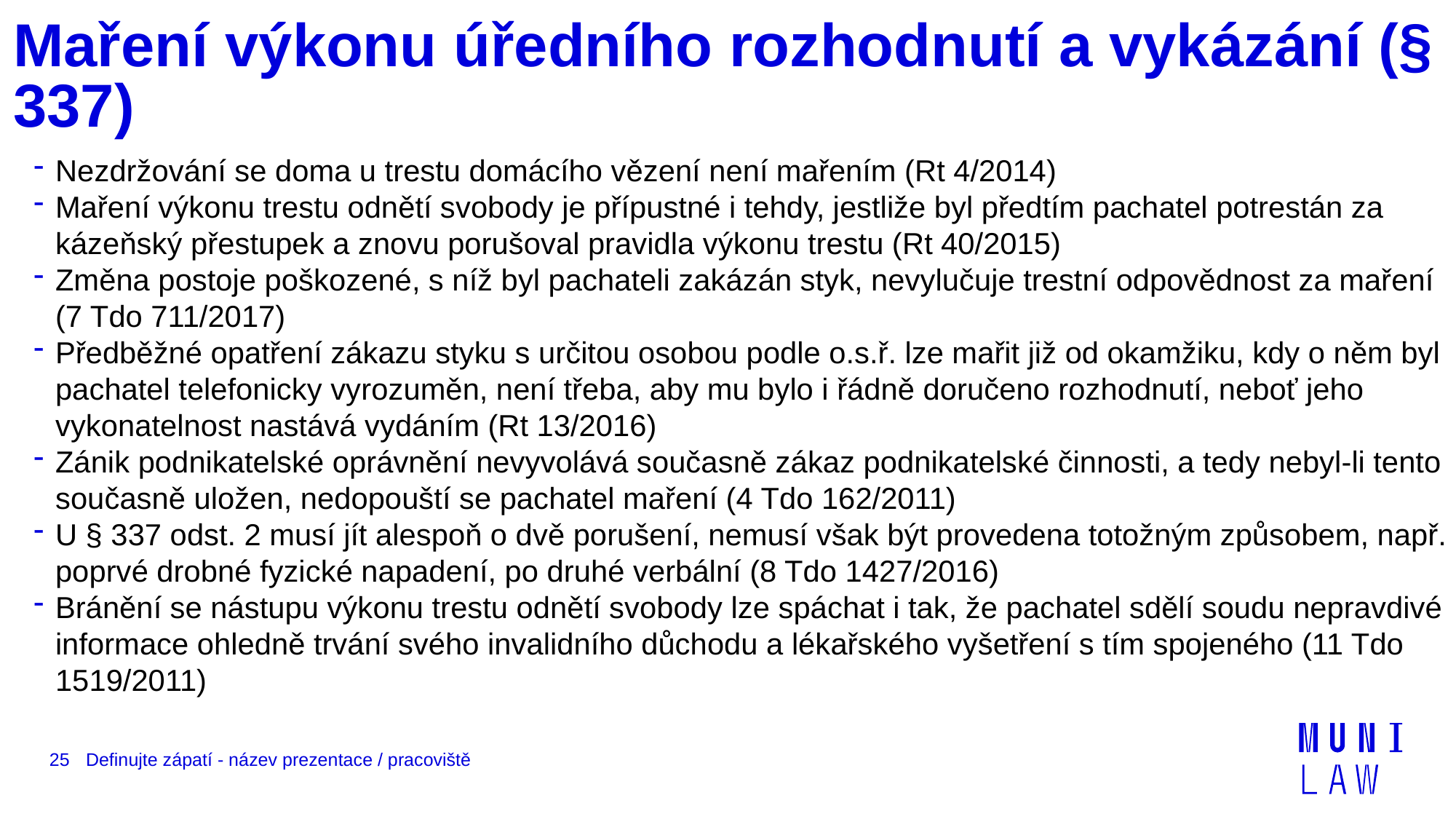

# Maření výkonu úředního rozhodnutí a vykázání (§ 337)
Nezdržování se doma u trestu domácího vězení není mařením (Rt 4/2014)
Maření výkonu trestu odnětí svobody je přípustné i tehdy, jestliže byl předtím pachatel potrestán za kázeňský přestupek a znovu porušoval pravidla výkonu trestu (Rt 40/2015)
Změna postoje poškozené, s níž byl pachateli zakázán styk, nevylučuje trestní odpovědnost za maření (7 Tdo 711/2017)
Předběžné opatření zákazu styku s určitou osobou podle o.s.ř. lze mařit již od okamžiku, kdy o něm byl pachatel telefonicky vyrozuměn, není třeba, aby mu bylo i řádně doručeno rozhodnutí, neboť jeho vykonatelnost nastává vydáním (Rt 13/2016)
Zánik podnikatelské oprávnění nevyvolává současně zákaz podnikatelské činnosti, a tedy nebyl-li tento současně uložen, nedopouští se pachatel maření (4 Tdo 162/2011)
U § 337 odst. 2 musí jít alespoň o dvě porušení, nemusí však být provedena totožným způsobem, např. poprvé drobné fyzické napadení, po druhé verbální (8 Tdo 1427/2016)
Bránění se nástupu výkonu trestu odnětí svobody lze spáchat i tak, že pachatel sdělí soudu nepravdivé informace ohledně trvání svého invalidního důchodu a lékařského vyšetření s tím spojeného (11 Tdo 1519/2011)

25
Definujte zápatí - název prezentace / pracoviště